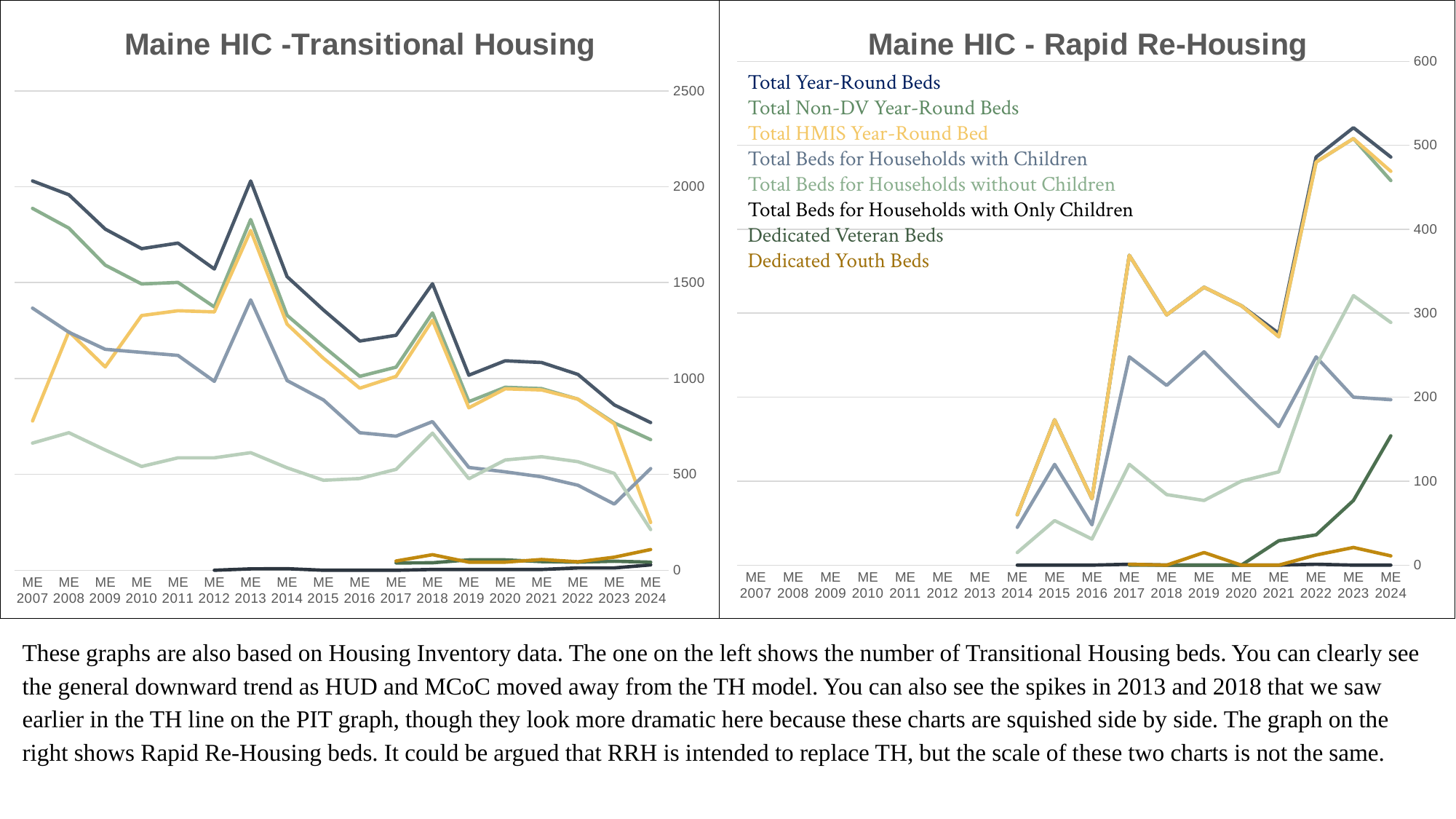

### Chart: Maine HIC -Transitional Housing

| Category | Total Year-Round Beds (TH) | Total Non-DV Year-Round Beds (TH) | Total HMIS Year-Round Beds (TH) | Total Beds for Households with Children (TH) | Total Beds for Households without Children (TH) | Total Beds for Households with only Children (TH) | Dedicated Veteran Beds (TH) | Dedicated Youth Beds (TH) |
|---|---|---|---|---|---|---|---|---|
| ME 2024 | 770.0 | 681.0 | 249.0 | 530.0 | 212.0 | 28.0 | 42.0 | 108.0 |
| ME 2023 | 862.0 | 768.0 | 763.0 | 345.0 | 505.0 | 12.0 | 47.0 | 68.0 |
| ME 2022 | 1021.0 | 892.0 | 892.0 | 443.0 | 566.0 | 12.0 | 42.0 | 44.0 |
| ME 2021 | 1083.0 | 947.0 | 940.0 | 487.0 | 592.0 | 4.0 | 45.0 | 56.0 |
| ME 2020 | 1092.0 | 954.0 | 946.0 | 513.0 | 575.0 | 4.0 | 54.0 | 42.0 |
| ME 2019 | 1017.0 | 879.0 | 847.0 | 536.0 | 477.0 | 4.0 | 54.0 | 42.0 |
| ME 2018 | 1494.0 | 1342.0 | 1304.0 | 775.0 | 715.0 | 4.0 | 39.0 | 81.0 |
| ME 2017 | 1225.0 | 1059.0 | 1011.0 | 699.0 | 526.0 | 0.0 | 38.0 | 48.0 |
| ME 2016 | 1195.0 | 1011.0 | 949.0 | 717.0 | 478.0 | 0.0 | None | None |
| ME 2015 | 1357.0 | 1167.0 | 1105.0 | 888.0 | 469.0 | 0.0 | None | None |
| ME 2014 | 1531.0 | 1329.0 | 1283.0 | 989.0 | 534.0 | 8.0 | None | None |
| ME 2013 | 2030.0 | 1829.0 | 1772.0 | 1410.0 | 613.0 | 7.0 | None | None |
| ME 2012 | 1571.0 | 1373.0 | 1347.0 | 985.0 | 586.0 | 0.0 | None | None |
| ME 2011 | 1706.0 | 1501.0 | 1353.0 | 1120.0 | 586.0 | None | None | None |
| ME 2010 | 1677.0 | 1493.0 | 1328.0 | 1136.0 | 541.0 | None | None | None |
| ME 2009 | 1779.0 | 1591.0 | 1060.0 | 1152.0 | 627.0 | None | None | None |
| ME 2008 | 1958.0 | 1784.0 | 1244.0 | 1241.0 | 717.0 | None | None | None |
| ME 2007 | 2030.0 | 1887.0 | 778.0 | 1367.0 | 663.0 | None | None | None |

### Chart: Maine HIC - Rapid Re-Housing

| Category | Total Year-Round Beds (RRH) | Total Non-DV Year-Round Beds (RRH) | Total HMIS Year-Round Beds (RRH) | Total Beds for Households with Children (RRH) | Total Beds for Households without Children (RRH) | Total Beds for Households with only Children (RRH) | Dedicated Veteran Beds (RRH) | Dedicated Youth Beds (RRH) |
|---|---|---|---|---|---|---|---|---|
| ME 2024 | 486.0 | 458.0 | 469.0 | 197.0 | 289.0 | 0.0 | 154.0 | 11.0 |
| ME 2023 | 521.0 | 508.0 | 508.0 | 200.0 | 321.0 | 0.0 | 77.0 | 21.0 |
| ME 2022 | 486.0 | 480.0 | 480.0 | 248.0 | 237.0 | 1.0 | 36.0 | 12.0 |
| ME 2021 | 276.0 | 272.0 | 272.0 | 165.0 | 111.0 | 0.0 | 29.0 | 0.0 |
| ME 2020 | 309.0 | 309.0 | 309.0 | 209.0 | 100.0 | 0.0 | 0.0 | 0.0 |
| ME 2019 | 331.0 | 331.0 | 331.0 | 254.0 | 77.0 | 0.0 | 0.0 | 15.0 |
| ME 2018 | 298.0 | 298.0 | 298.0 | 214.0 | 84.0 | 0.0 | 0.0 | 0.0 |
| ME 2017 | 369.0 | 369.0 | 369.0 | 248.0 | 120.0 | 1.0 | 0.0 | 1.0 |
| ME 2016 | 79.0 | 79.0 | 79.0 | 48.0 | 31.0 | 0.0 | None | None |
| ME 2015 | 173.0 | 173.0 | 173.0 | 120.0 | 53.0 | 0.0 | None | None |
| ME 2014 | 60.0 | 60.0 | 60.0 | 45.0 | 15.0 | 0.0 | None | None |
| ME 2013 | None | None | None | None | None | None | None | None |
| ME 2012 | None | None | None | None | None | None | None | None |
| ME 2011 | None | None | None | None | None | None | None | None |
| ME 2010 | None | None | None | None | None | None | None | None |
| ME 2009 | None | None | None | None | None | None | None | None |
| ME 2008 | None | None | None | None | None | None | None | None |
| ME 2007 | None | None | None | None | None | None | None | None |
Total Year-Round Beds
Total Non-DV Year-Round Beds
Total HMIS Year-Round Bed
Total Beds for Households with Children
Total Beds for Households without Children
Total Beds for Households with Only Children
Dedicated Veteran Beds
Dedicated Youth Beds

These graphs are also based on Housing Inventory data. The one on the left shows the number of Transitional Housing beds. You can clearly see the general downward trend as HUD and MCoC moved away from the TH model. You can also see the spikes in 2013 and 2018 that we saw earlier in the TH line on the PIT graph, though they look more dramatic here because these charts are squished side by side. The graph on the right shows Rapid Re-Housing beds. It could be argued that RRH is intended to replace TH, but the scale of these two charts is not the same.